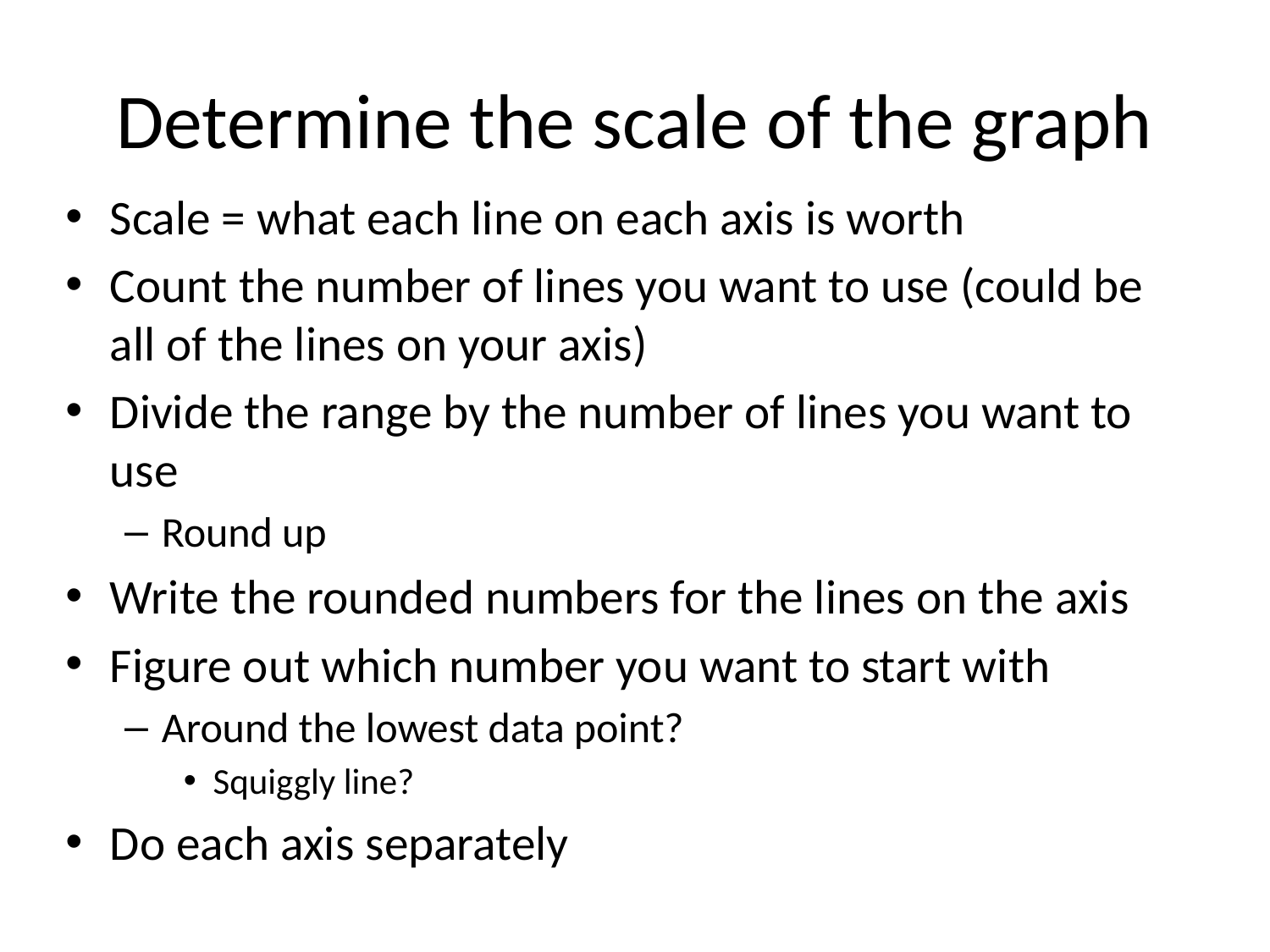

# Determine the scale of the graph
Scale = what each line on each axis is worth
Count the number of lines you want to use (could be all of the lines on your axis)
Divide the range by the number of lines you want to use
Round up
Write the rounded numbers for the lines on the axis
Figure out which number you want to start with
Around the lowest data point?
Squiggly line?
Do each axis separately